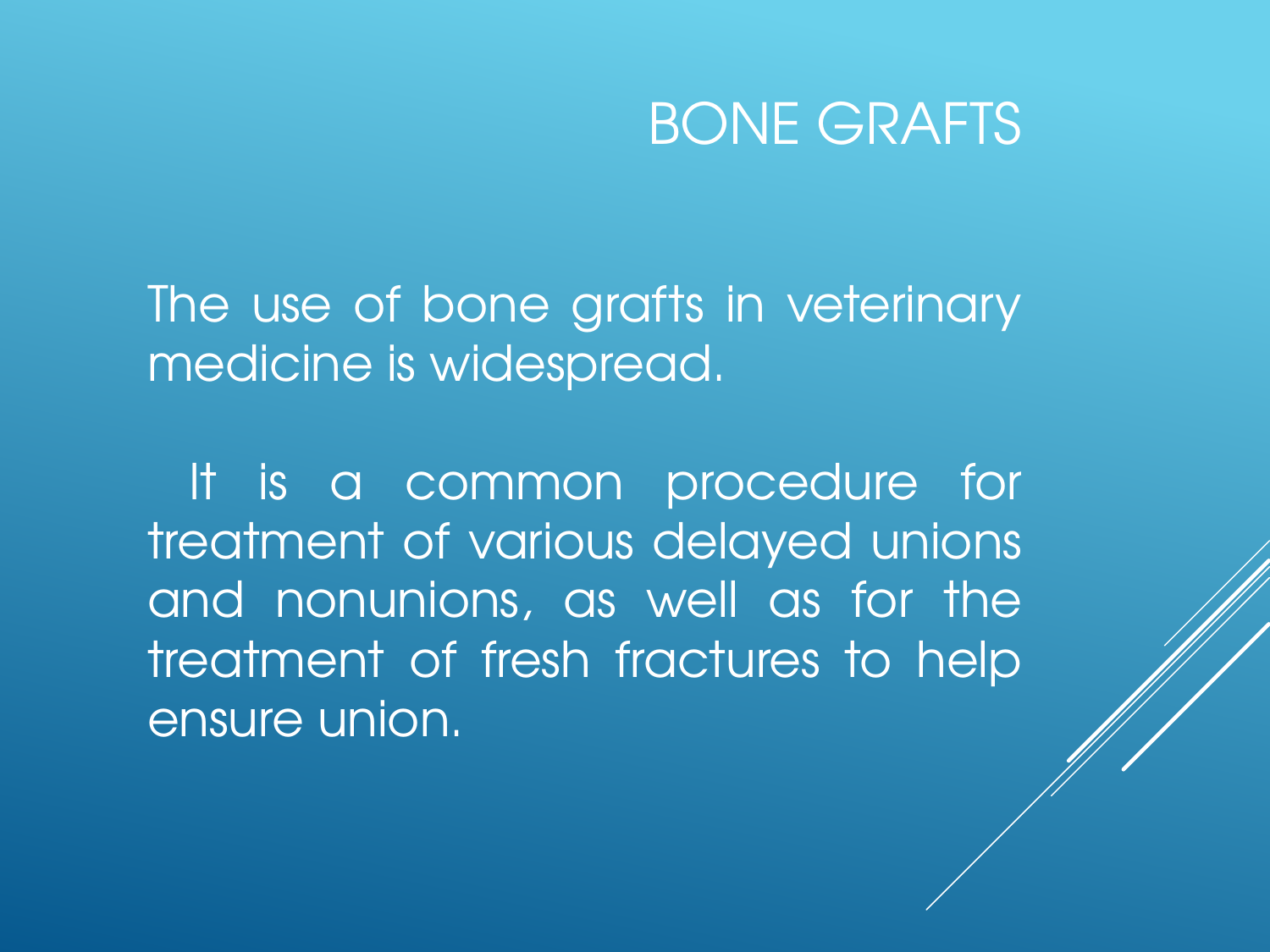

# Bone Grafts
The use of bone grafts in veterinary medicine is widespread.

 It is a common procedure for treatment of various delayed unions and nonunions, as well as for the treatment of fresh fractures to help ensure union.